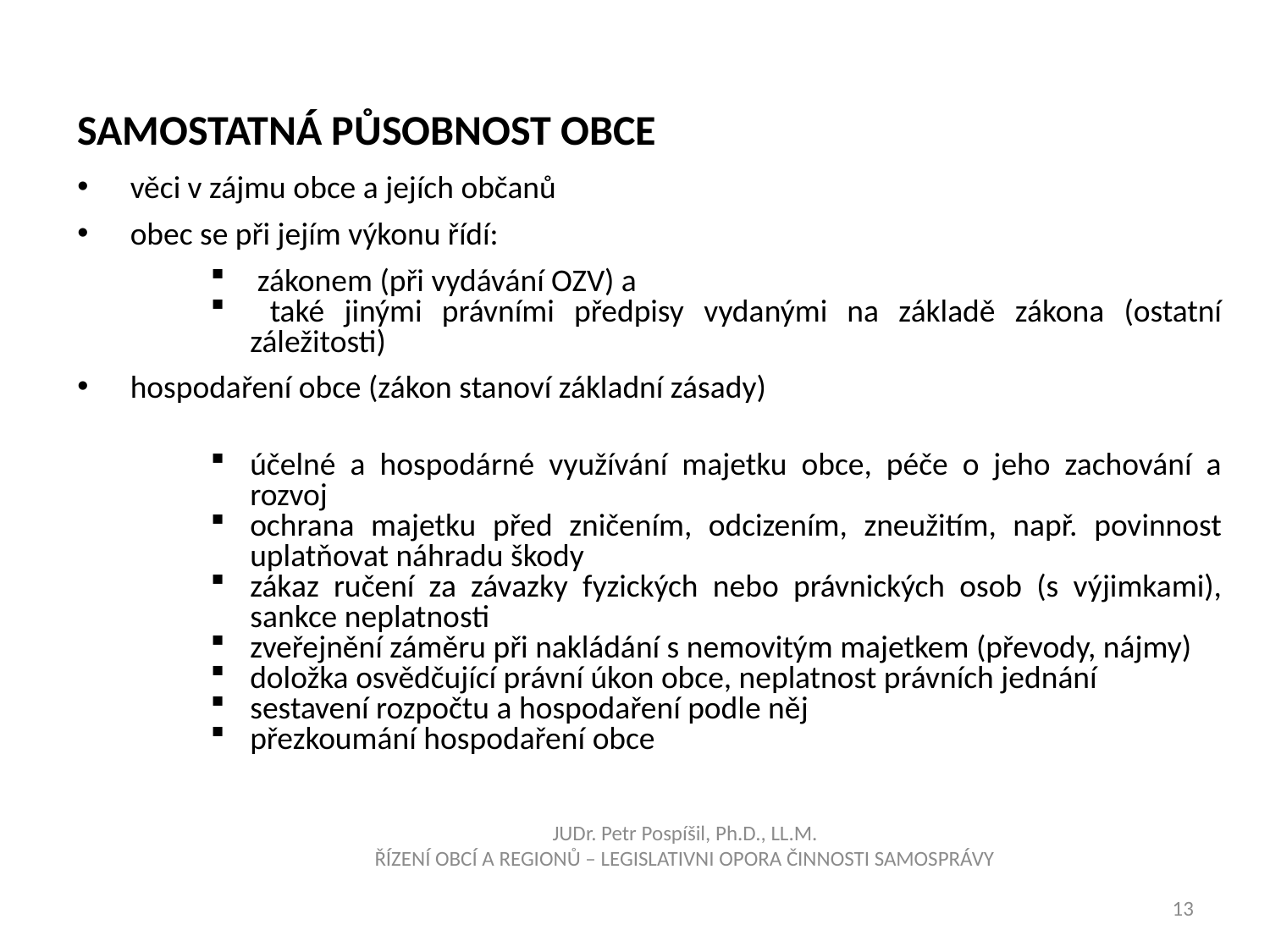

Samostatná působnost obce

věci v zájmu obce a jejích občanů
obec se při jejím výkonu řídí:
 zákonem (při vydávání OZV) a
 také jinými právními předpisy vydanými na základě zákona (ostatní záležitosti)
hospodaření obce (zákon stanoví základní zásady)

účelné a hospodárné využívání majetku obce, péče o jeho zachování a rozvoj
ochrana majetku před zničením, odcizením, zneužitím, např. povinnost uplatňovat náhradu škody
zákaz ručení za závazky fyzických nebo právnických osob (s výjimkami), sankce neplatnosti
zveřejnění záměru při nakládání s nemovitým majetkem (převody, nájmy)
doložka osvědčující právní úkon obce, neplatnost právních jednání
sestavení rozpočtu a hospodaření podle něj
přezkoumání hospodaření obce
JUDr. Petr Pospíšil, Ph.D., LL.M.
ŘÍZENÍ OBCÍ A REGIONŮ – LEGISLATIVNI OPORA ČINNOSTI SAMOSPRÁVY

13